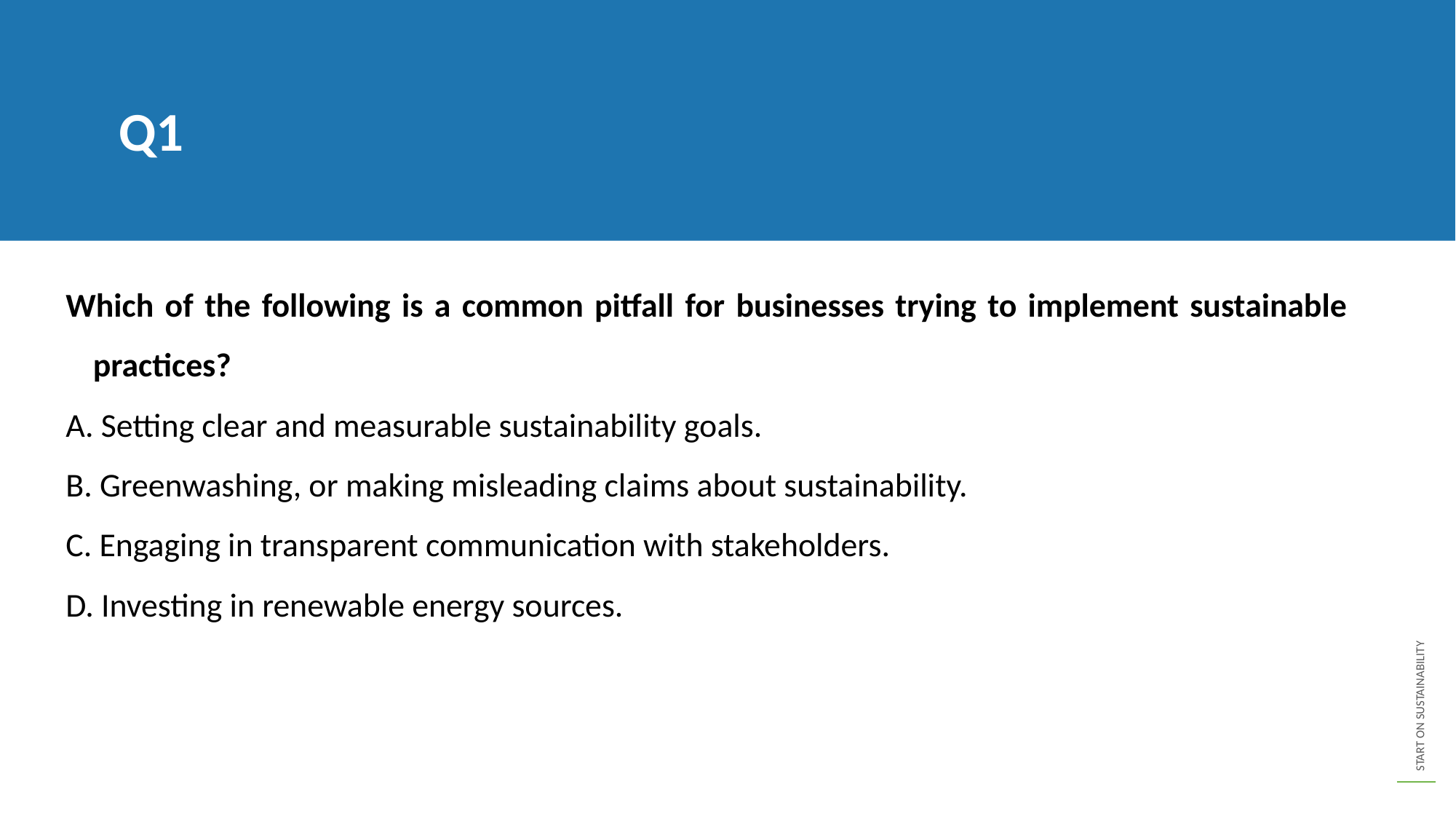

Q1
Which of the following is a common pitfall for businesses trying to implement sustainable practices?
A. Setting clear and measurable sustainability goals.
B. Greenwashing, or making misleading claims about sustainability.
C. Engaging in transparent communication with stakeholders.
D. Investing in renewable energy sources.